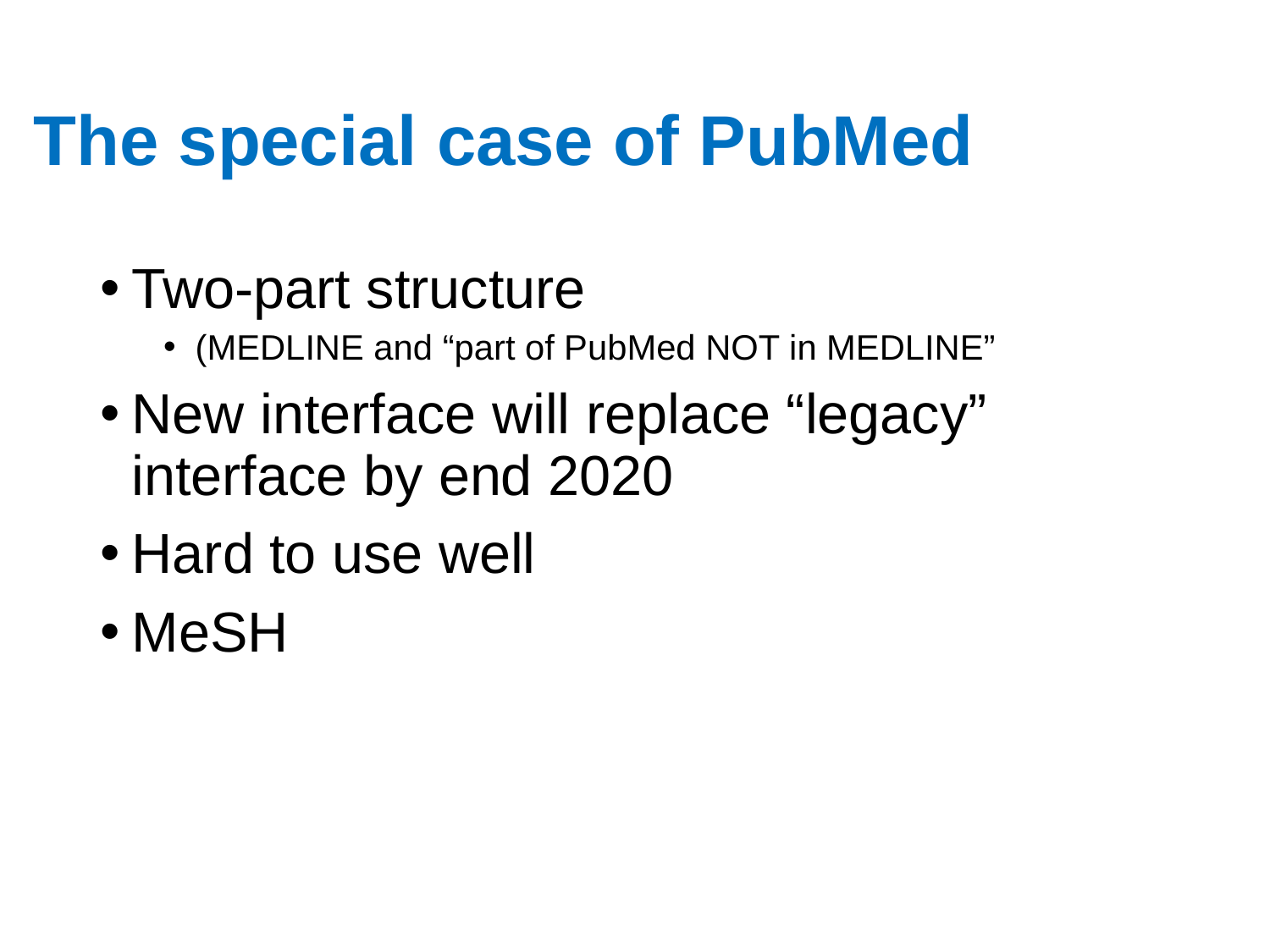

# The special case of PubMed
Two-part structure
(MEDLINE and “part of PubMed NOT in MEDLINE”
New interface will replace “legacy” interface by end 2020
Hard to use well
MeSH